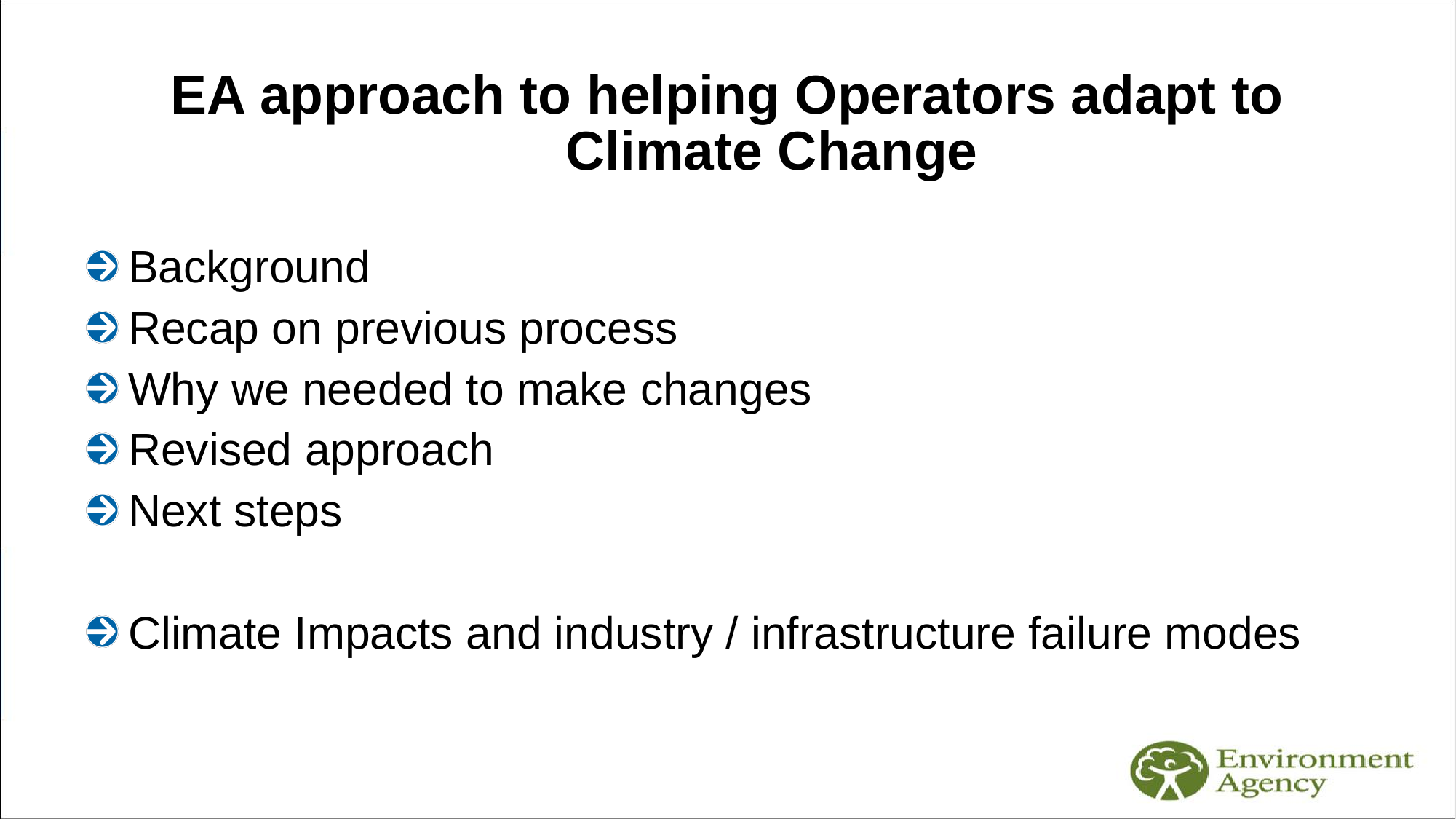

# EA approach to helping Operators adapt to Climate Change
Background
Recap on previous process
Why we needed to make changes
Revised approach
Next steps

Climate Impacts and industry / infrastructure failure modes